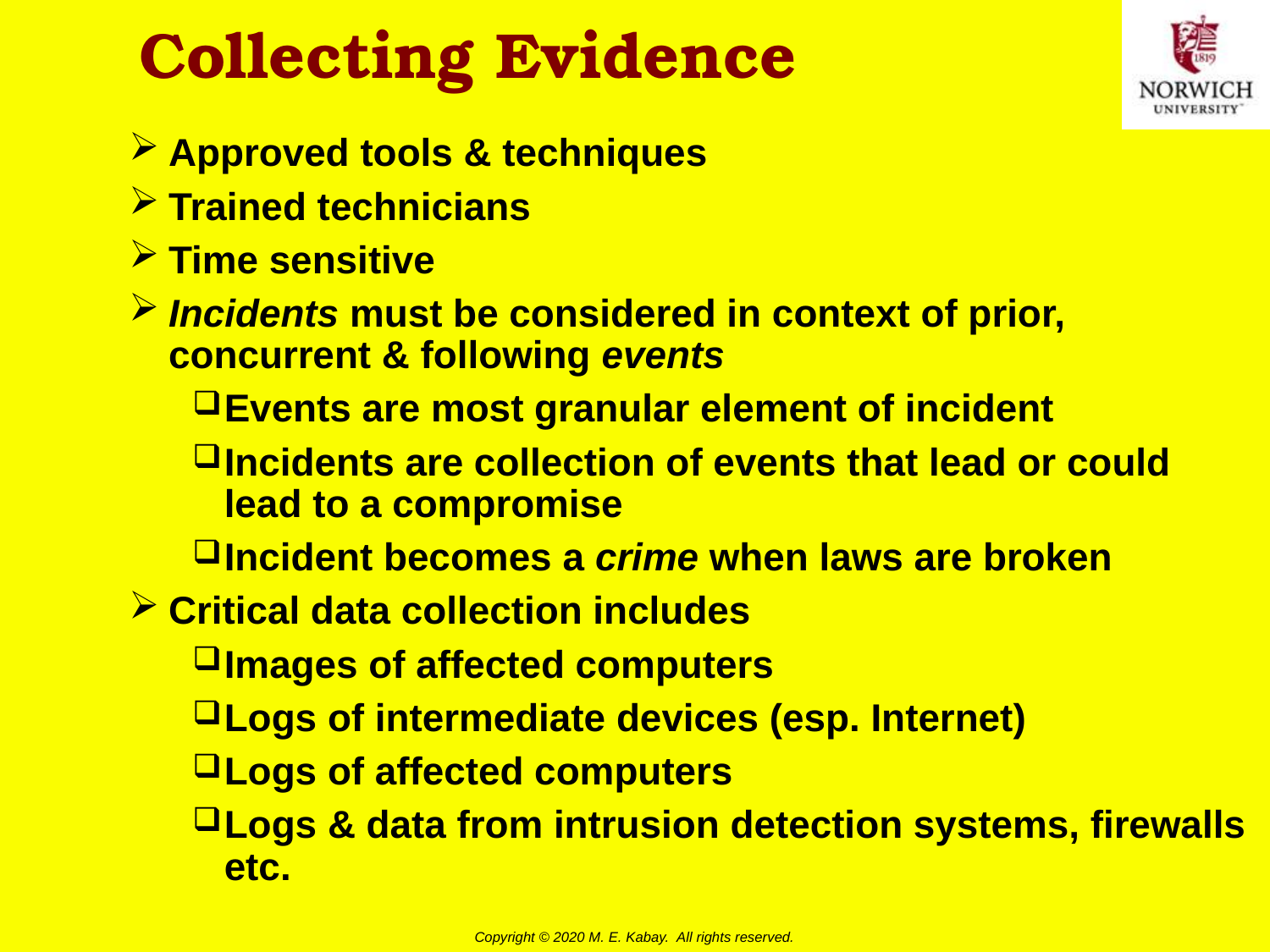

# Collecting Evidence
Approved tools & techniques
Trained technicians
Time sensitive
Incidents must be considered in context of prior, concurrent & following events
Events are most granular element of incident
Incidents are collection of events that lead or could lead to a compromise
Incident becomes a crime when laws are broken
Critical data collection includes
Images of affected computers
Logs of intermediate devices (esp. Internet)
Logs of affected computers
Logs & data from intrusion detection systems, firewalls etc.